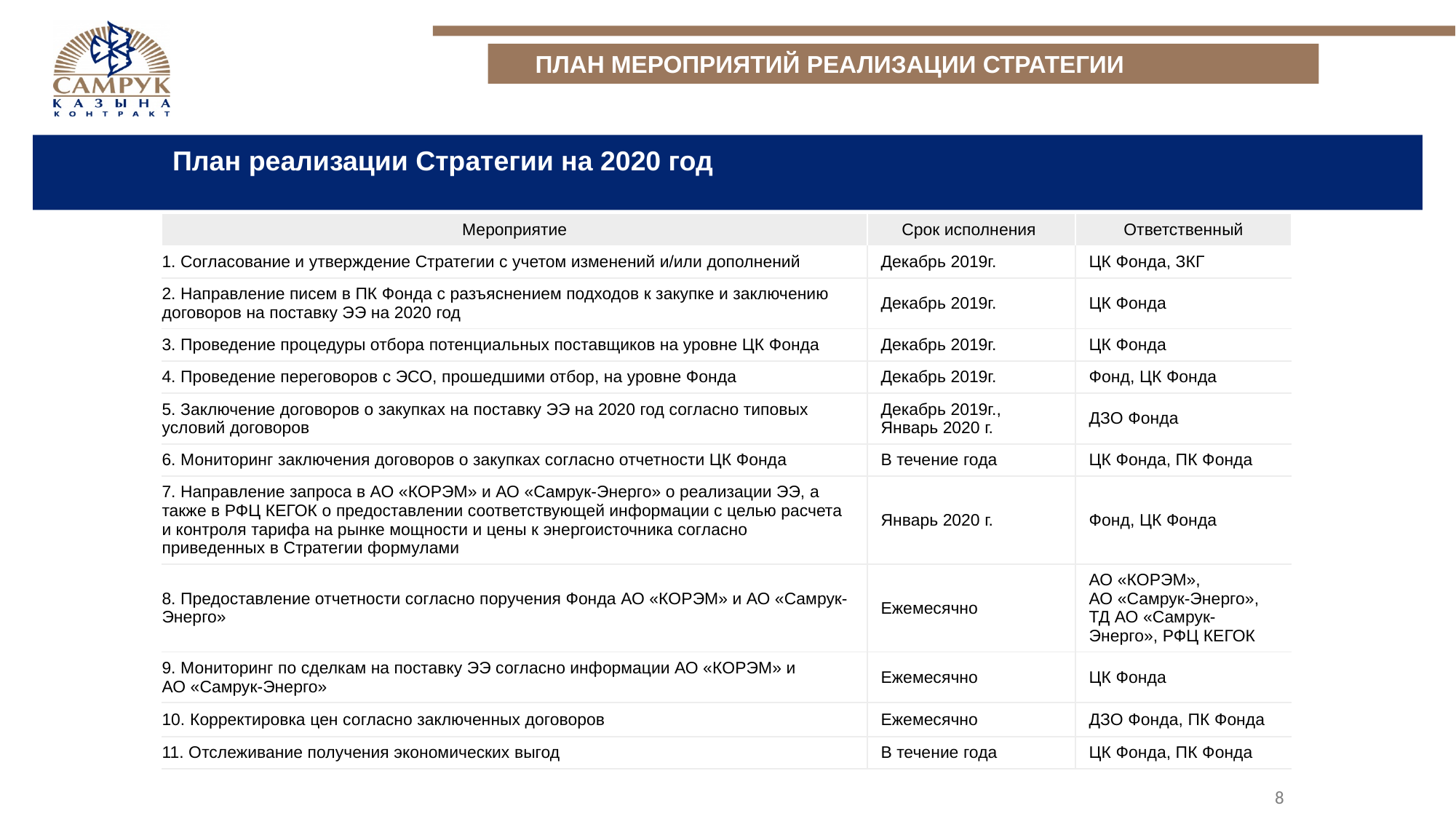

ПЛАН МЕРОПРИЯТИЙ РЕАЛИЗАЦИИ СТРАТЕГИИ
План реализации Стратегии на 2020 год
| Мероприятие | Срок исполнения | Ответственный |
| --- | --- | --- |
| 1. Согласование и утверждение Стратегии с учетом изменений и/или дополнений | Декабрь 2019г. | ЦК Фонда, ЗКГ |
| 2. Направление писем в ПК Фонда с разъяснением подходов к закупке и заключению договоров на поставку ЭЭ на 2020 год | Декабрь 2019г. | ЦК Фонда |
| 3. Проведение процедуры отбора потенциальных поставщиков на уровне ЦК Фонда | Декабрь 2019г. | ЦК Фонда |
| 4. Проведение переговоров с ЭСО, прошедшими отбор, на уровне Фонда | Декабрь 2019г. | Фонд, ЦК Фонда |
| 5. Заключение договоров о закупках на поставку ЭЭ на 2020 год согласно типовых условий договоров | Декабрь 2019г., Январь 2020 г. | ДЗО Фонда |
| 6. Мониторинг заключения договоров о закупках согласно отчетности ЦК Фонда | В течение года | ЦК Фонда, ПК Фонда |
| 7. Направление запроса в АО «КОРЭМ» и АО «Самрук-Энерго» о реализации ЭЭ, а также в РФЦ КЕГОК о предоставлении соответствующей информации с целью расчета и контроля тарифа на рынке мощности и цены к энергоисточника согласно приведенных в Стратегии формулами | Январь 2020 г. | Фонд, ЦК Фонда |
| 8. Предоставление отчетности согласно поручения Фонда АО «КОРЭМ» и АО «Самрук-Энерго» | Ежемесячно | АО «КОРЭМ», АО «Самрук-Энерго», ТД АО «Самрук-Энерго», РФЦ КЕГОК |
| 9. Мониторинг по сделкам на поставку ЭЭ согласно информации АО «КОРЭМ» и АО «Самрук-Энерго» | Ежемесячно | ЦК Фонда |
| 10. Корректировка цен согласно заключенных договоров | Ежемесячно | ДЗО Фонда, ПК Фонда |
| 11. Отслеживание получения экономических выгод | В течение года | ЦК Фонда, ПК Фонда |
8